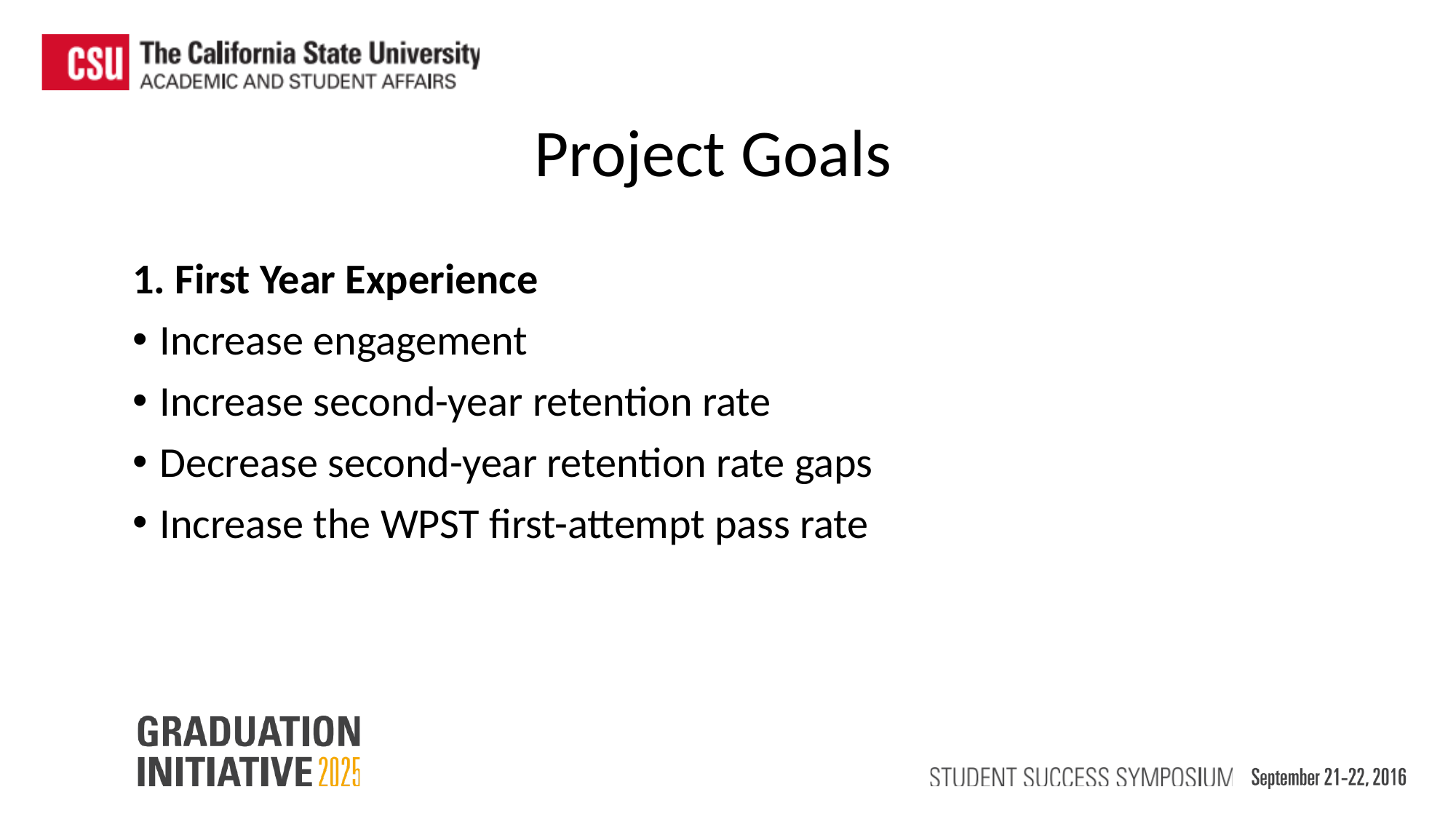

Project Goals
1. First Year Experience
Increase engagement
Increase second-year retention rate
Decrease second-year retention rate gaps
Increase the WPST first-attempt pass rate